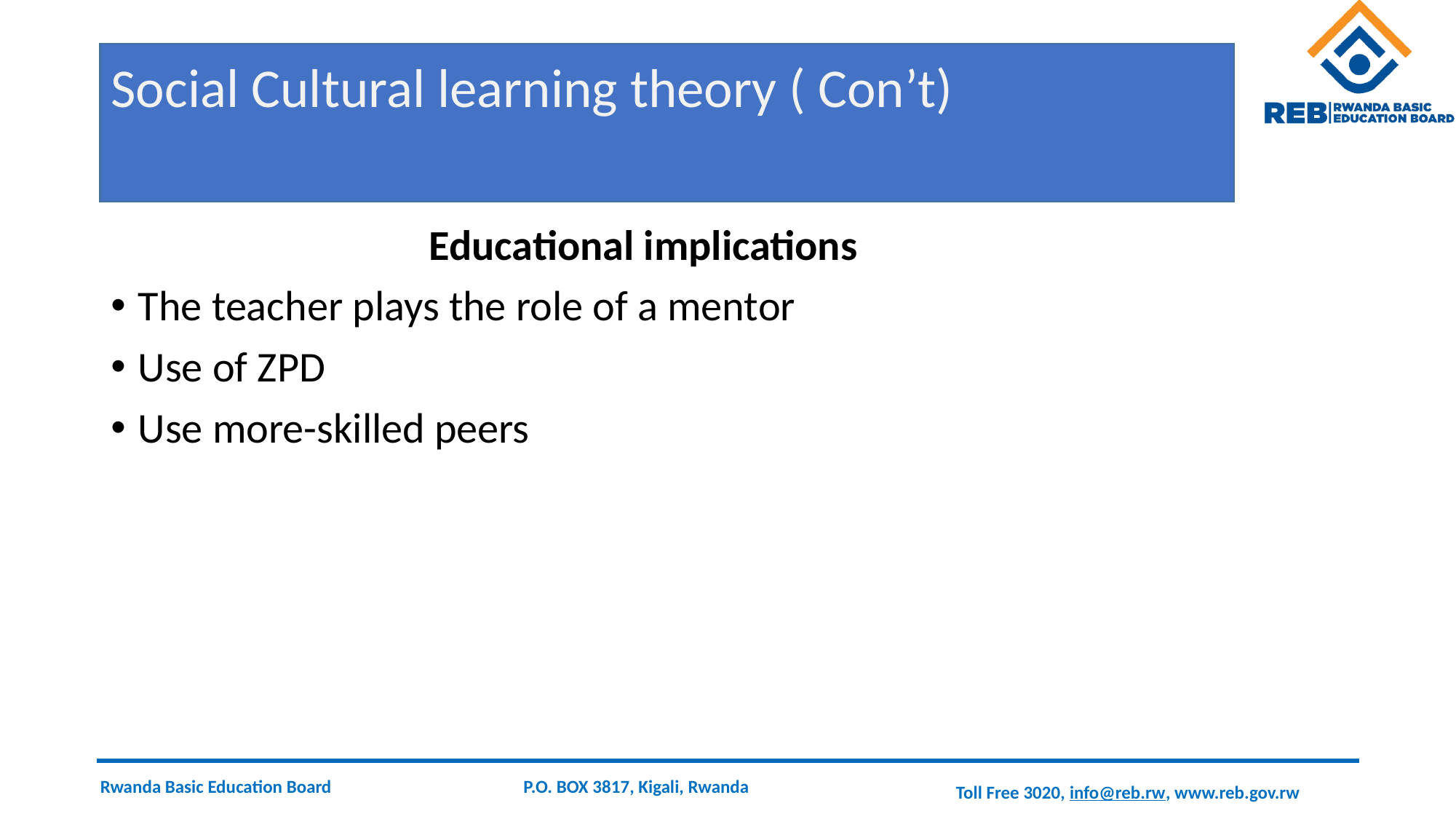

# Social Cultural learning theory ( Con’t)
                                 Educational implications
The teacher plays the role of a mentor
Use of ZPD
Use more-skilled peers